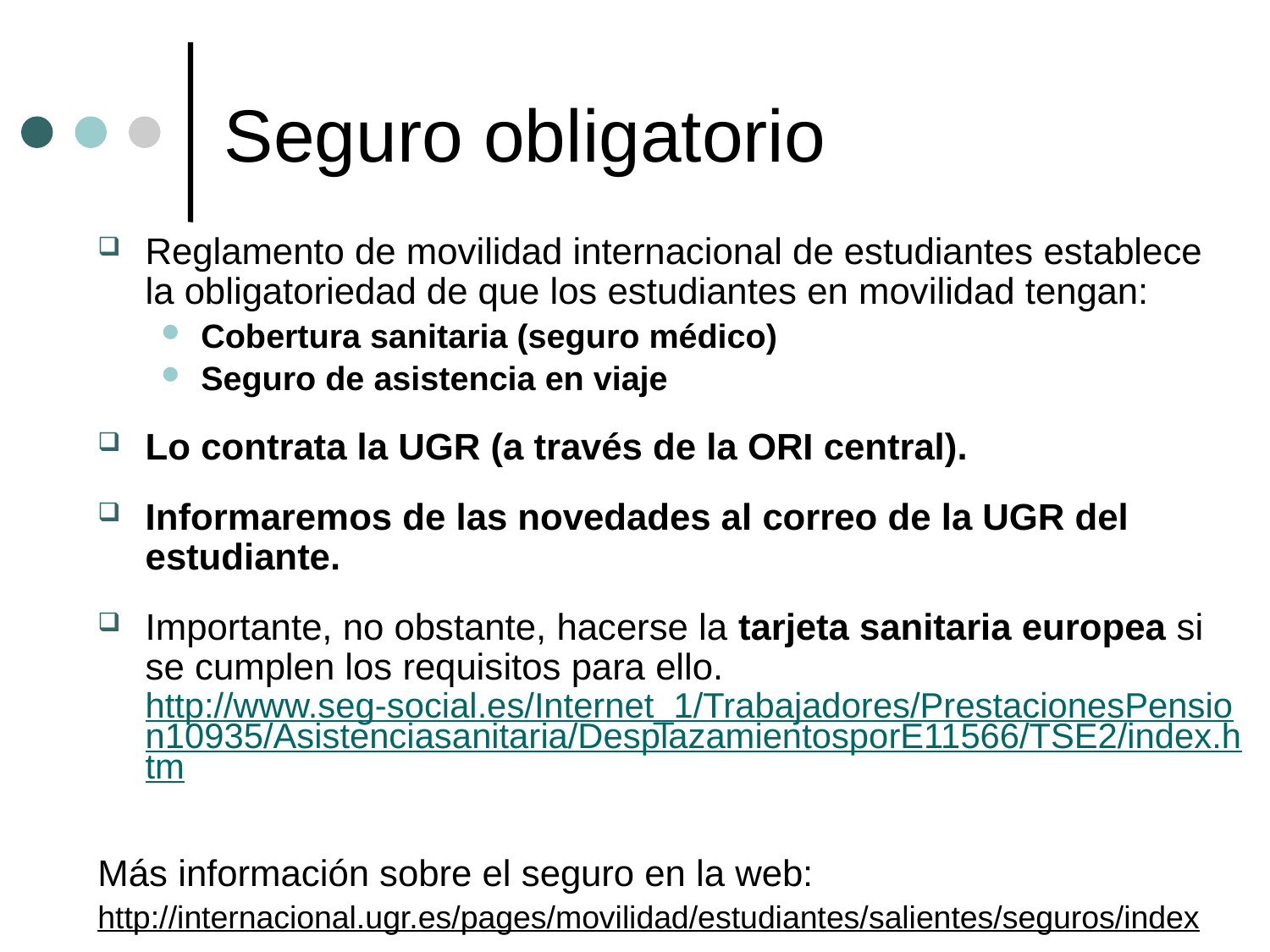

# Seguro obligatorio
Reglamento de movilidad internacional de estudiantes establece la obligatoriedad de que los estudiantes en movilidad tengan:
Cobertura sanitaria (seguro médico)
Seguro de asistencia en viaje

Lo contrata la UGR (a través de la ORI central).

Informaremos de las novedades al correo de la UGR del estudiante.

Importante, no obstante, hacerse la tarjeta sanitaria europea si se cumplen los requisitos para ello. http://www.seg-social.es/Internet_1/Trabajadores/PrestacionesPension10935/Asistenciasanitaria/DesplazamientosporE11566/TSE2/index.htm

Más información sobre el seguro en la web:
http://internacional.ugr.es/pages/movilidad/estudiantes/salientes/seguros/index